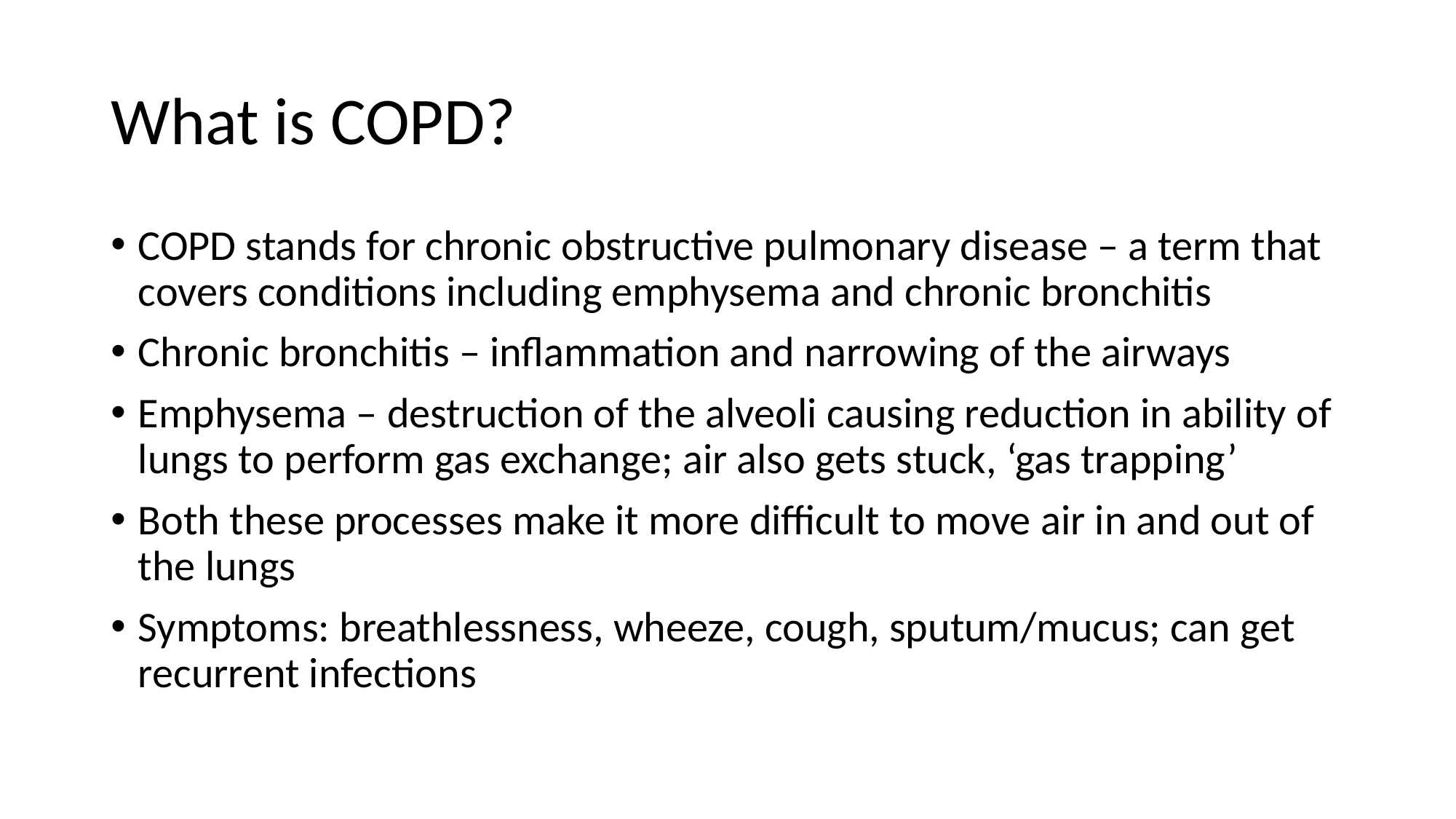

# What is COPD?
COPD stands for chronic obstructive pulmonary disease – a term that covers conditions including emphysema and chronic bronchitis
Chronic bronchitis – inflammation and narrowing of the airways
Emphysema – destruction of the alveoli causing reduction in ability of lungs to perform gas exchange; air also gets stuck, ‘gas trapping’
Both these processes make it more difficult to move air in and out of the lungs
Symptoms: breathlessness, wheeze, cough, sputum/mucus; can get recurrent infections